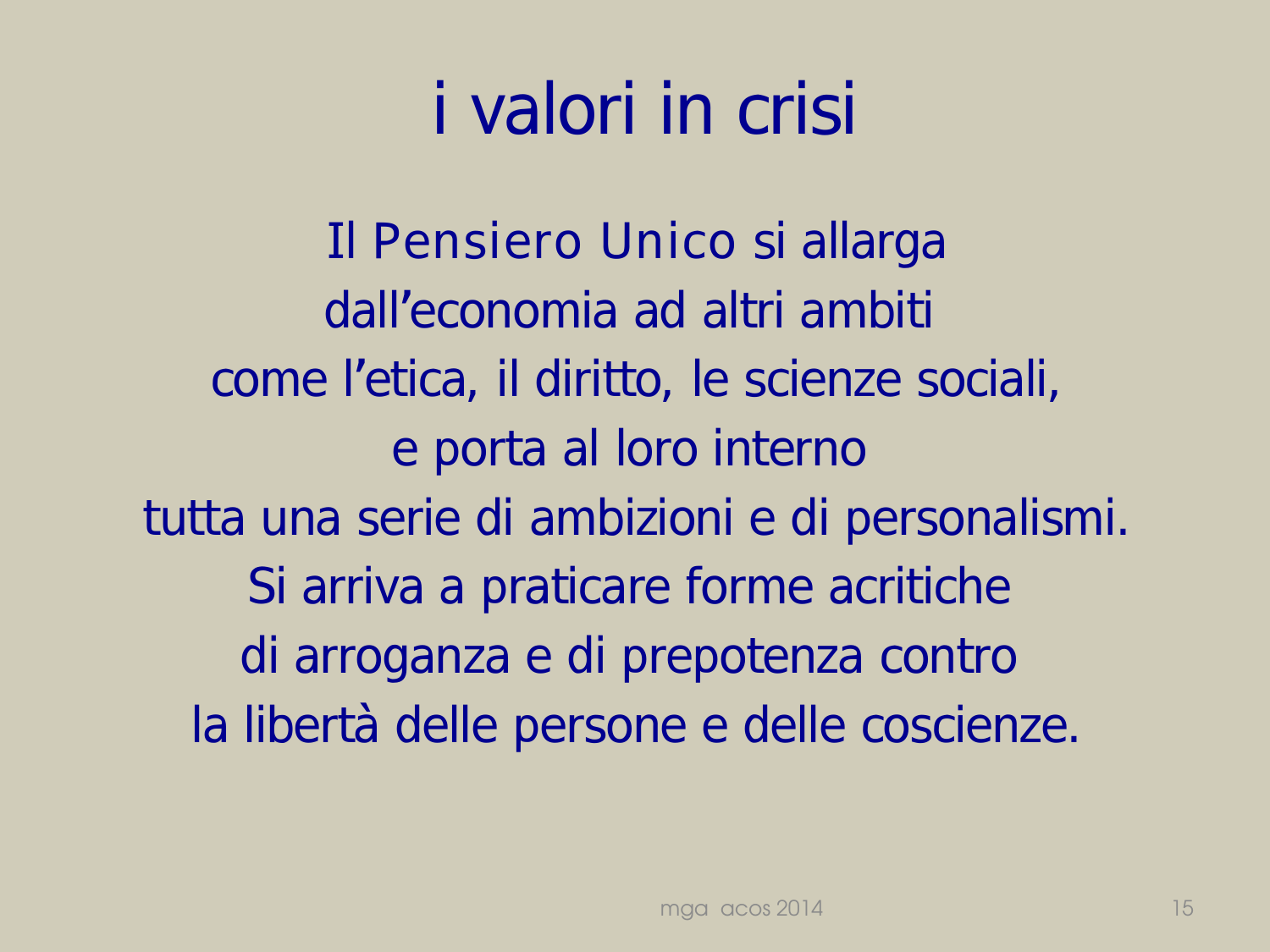

# i valori in crisi
Il Pensiero Unico si allarga
dall’economia ad altri ambiti
come l’etica, il diritto, le scienze sociali,
e porta al loro interno
tutta una serie di ambizioni e di personalismi.
Si arriva a praticare forme acritiche
di arroganza e di prepotenza contro
la libertà delle persone e delle coscienze.

mga  acos 2014
15